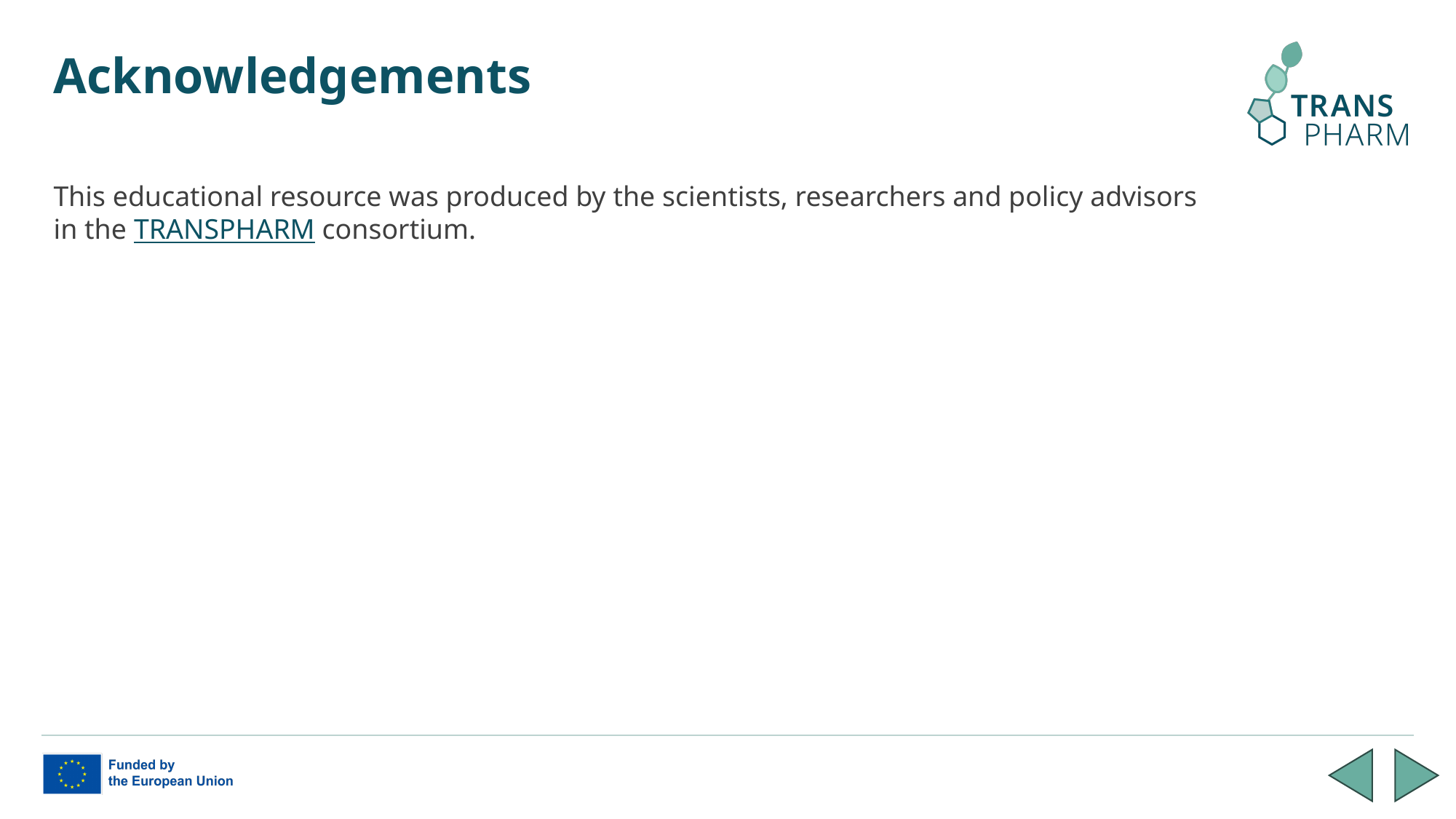

# Acknowledgements
This educational resource was produced by the scientists, researchers and policy advisors in the TRANSPHARM consortium.